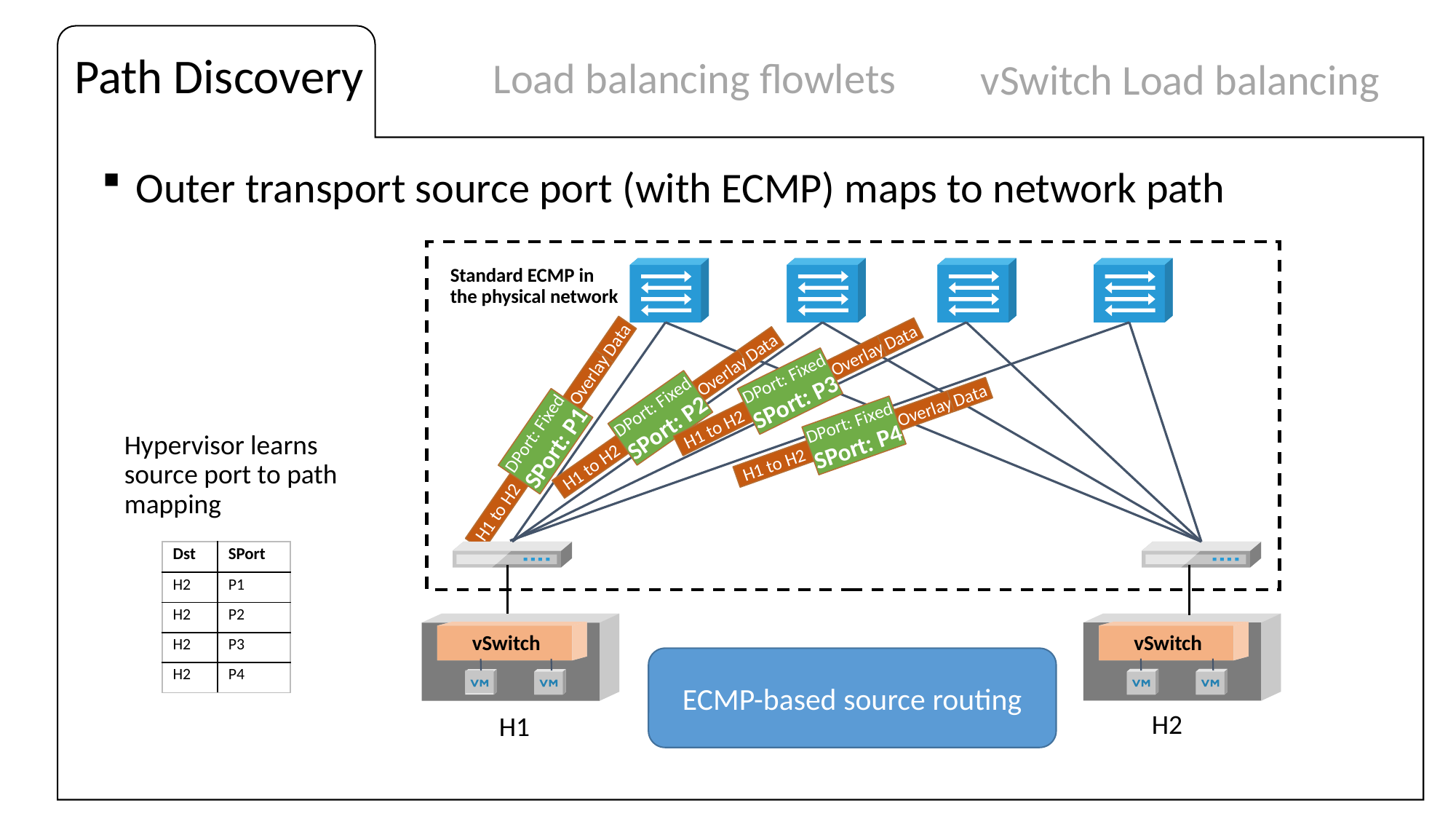

Path Discovery
Load balancing flowlets
vSwitch Load balancing
Outer transport source port (with ECMP) maps to network path

Standard ECMP in the physical network

DPort: Fixed
SPort: P3
H1 to H2
Overlay
Data
DPort: Fixed
SPort: P2
H1 to H2
Overlay
Data
DPort: Fixed
SPort: P4
H1 to H2
Overlay
Data
DPort: Fixed
SPort: P1
H1 to H2
Overlay
Data
Hypervisor learns source port to path mapping
| Dst | SPort |
| --- | --- |
| H2 | P1 |
| H2 | P2 |
| H2 | P3 |
| H2 | P4 |

vSwitch

vSwitch

ECMP-based source routing
H2
H1
Hypervisor H1
Hypervisor H2
10